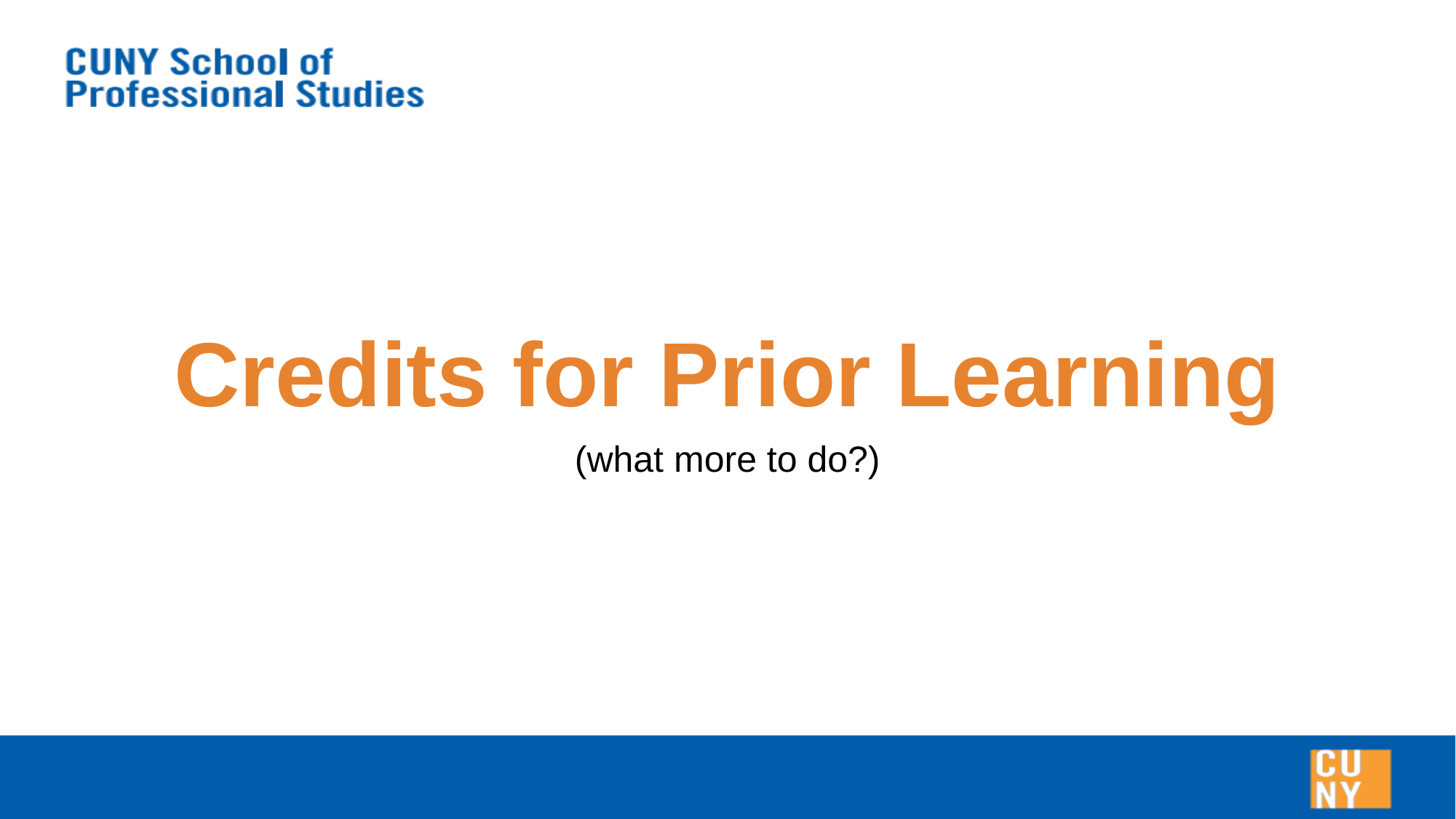

# Credits for Prior Learning
(what more to do?)